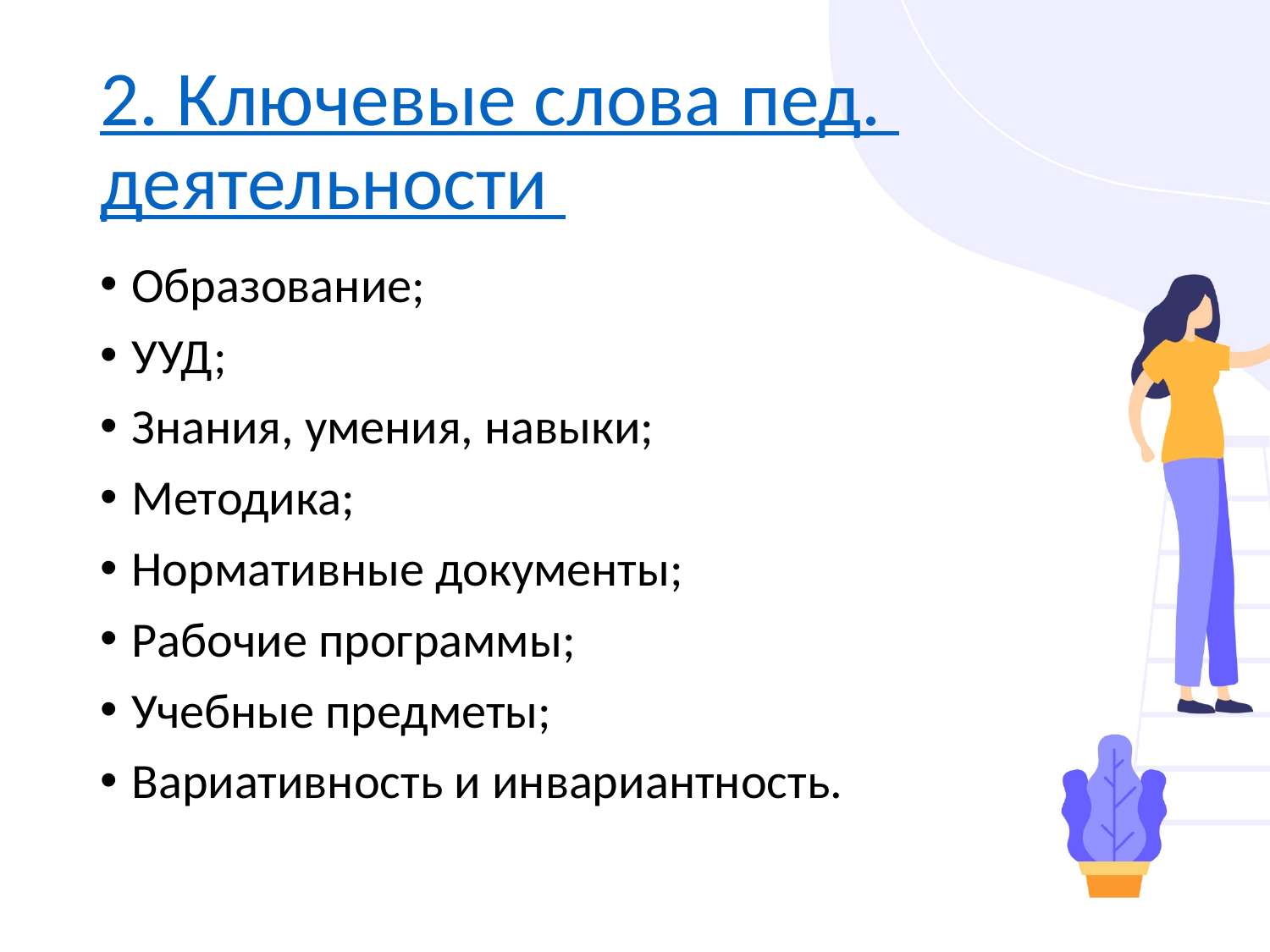

# 2. Ключевые слова пед. деятельности
Образование;
УУД;
Знания, умения, навыки;
Методика;
Нормативные документы;
Рабочие программы;
Учебные предметы;
Вариативность и инвариантность.